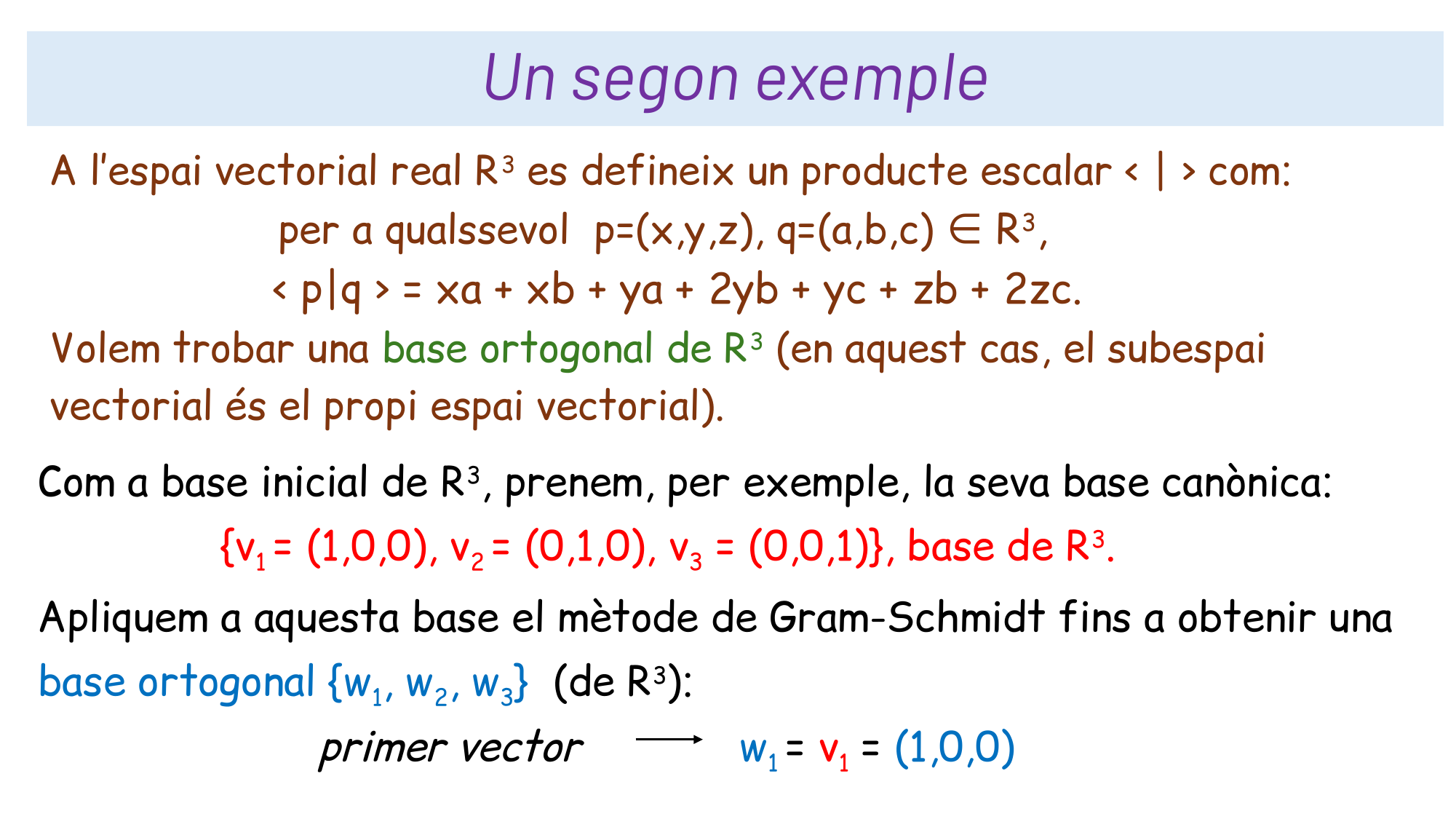

# Un segon exemple
 A l’espai vectorial real R3 es defineix un producte escalar < | > com:
                    per a qualssevol  p=(x,y,z), q=(a,b,c) ∈ R3,
                   < p|q > = xa + xb + ya + 2yb + yc + zb + 2zc.
 Volem trobar una base ortogonal de R3 (en aquest cas, el subespai
 vectorial és el propi espai vectorial).

Com a base inicial de R3, prenem, per exemple, la seva base canònica:
               {v1 = (1,0,0), v2 = (0,1,0), v3 = (0,0,1)}, base de R3.

 Apliquem a aquesta base el mètode de Gram-Schmidt fins a obtenir una
 base ortogonal {w1, w2, w3}  (de R3):
                        primer vector             w1 = v1 = (1,0,0)